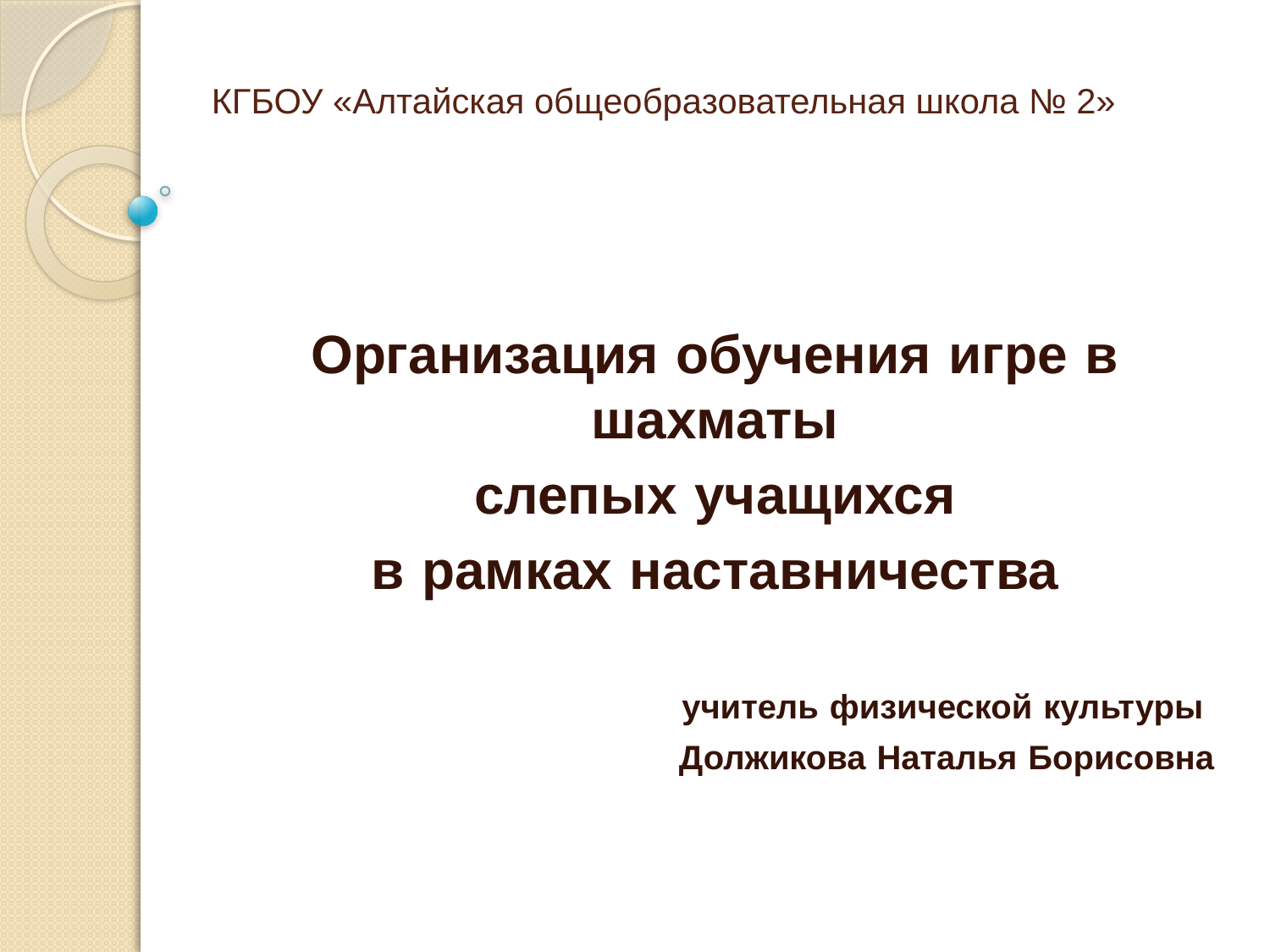

# КГБОУ «Алтайская общеобразовательная школа № 2»

Организация обучения игре в шахматы
 слепых учащихся
в рамках наставничества

учитель физической культуры
Должикова Наталья Борисовна